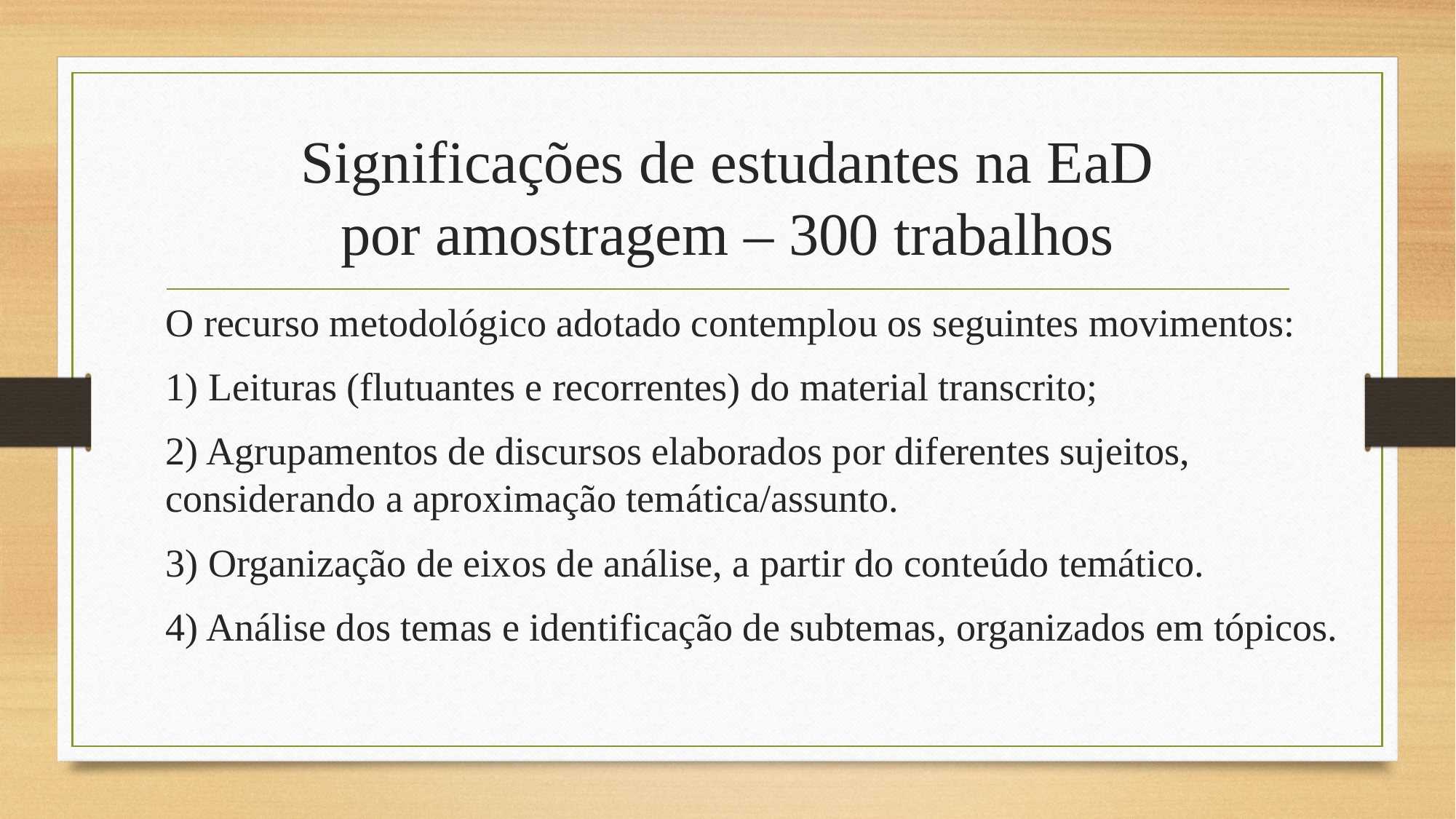

# Significações de estudantes na EaD por amostragem – 300 trabalhos
O recurso metodológico adotado contemplou os seguintes movimentos:
1) Leituras (flutuantes e recorrentes) do material transcrito;
2) Agrupamentos de discursos elaborados por diferentes sujeitos, considerando a aproximação temática/assunto.
3) Organização de eixos de análise, a partir do conteúdo temático.
4) Análise dos temas e identificação de subtemas, organizados em tópicos.